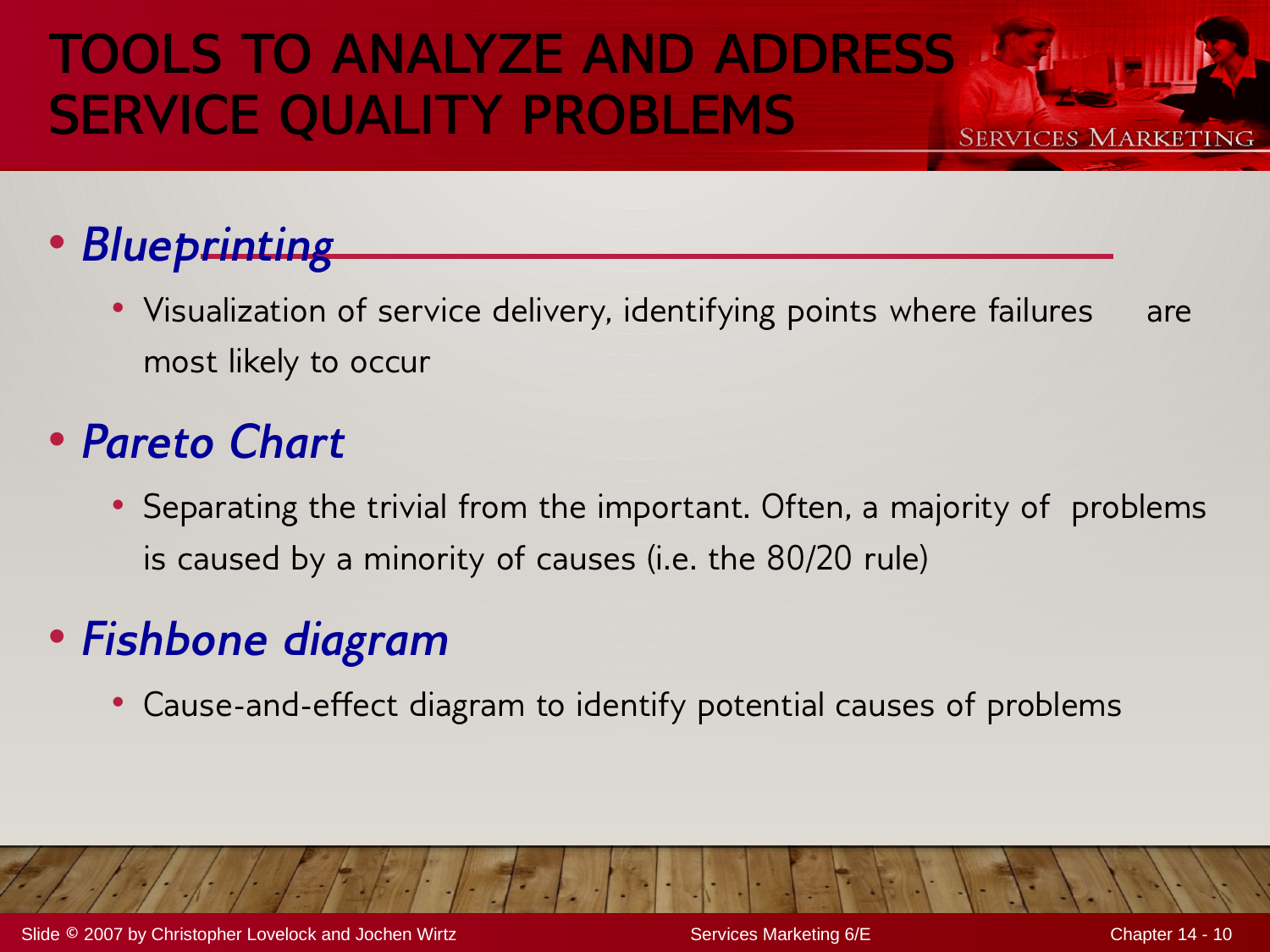

# Tools to Analyze and Address Service Quality Problems
Blueprinting
Visualization of service delivery, identifying points where failures     are most likely to occur
Pareto Chart
Separating the trivial from the important. Often, a majority of  problems is caused by a minority of causes (i.e. the 80/20 rule)
Fishbone diagram
Cause-and-effect diagram to identify potential causes of problems